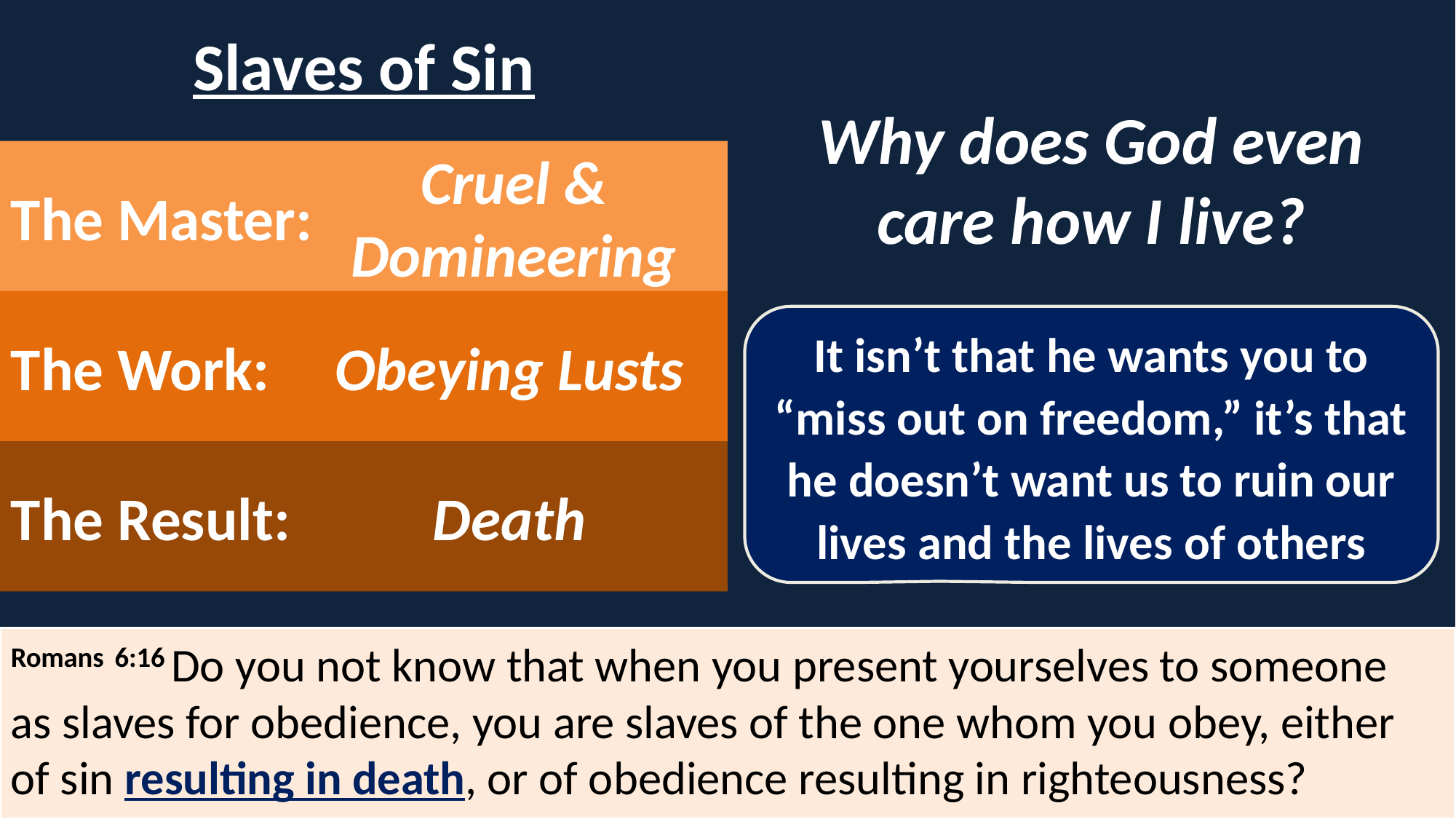

Slaves of Sin
Why does God even care how I live?
The Master:
Cruel & Domineering
The Work:
Obeying Lusts
It isn’t that he wants you to “miss out on freedom,” it’s that he doesn’t want us to ruin our lives and the lives of others
The Result:
Death
Romans 6:16 Do you not know that when you present yourselves to someone  as slaves for obedience, you are slaves of the one whom you obey, either of sin resulting in death, or of obedience resulting in righteousness?